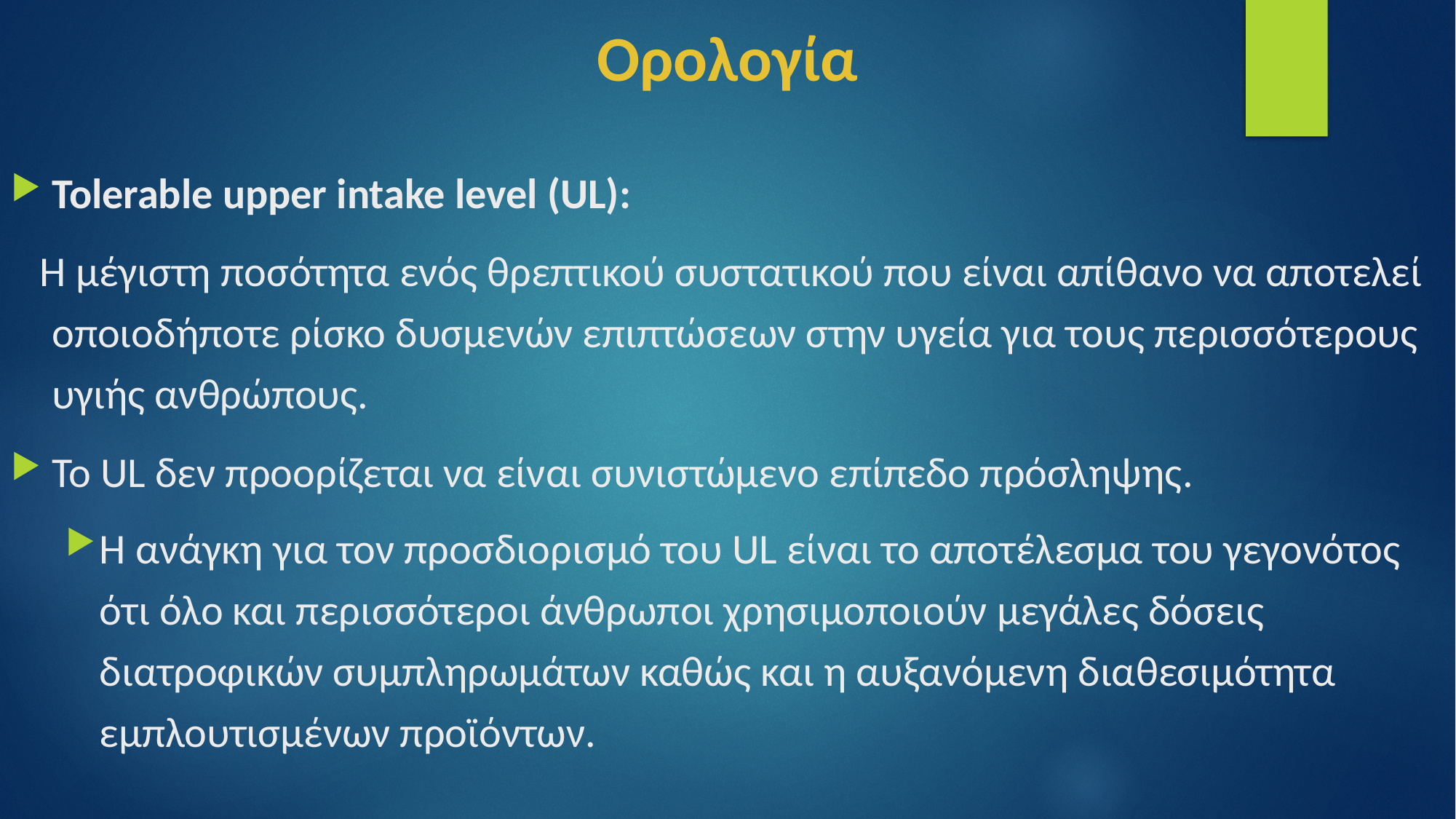

Ορολογία
Tolerable upper intake level (UL):
   Η μέγιστη ποσότητα ενός θρεπτικού συστατικού που είναι απίθανο να αποτελεί οποιοδήποτε ρίσκο δυσμενών επιπτώσεων στην υγεία για τους περισσότερους υγιής ανθρώπους.
Το UL δεν προορίζεται να είναι συνιστώμενο επίπεδο πρόσληψης.
Η ανάγκη για τον προσδιορισμό του UL είναι το αποτέλεσμα του γεγονότος ότι όλο και περισσότεροι άνθρωποι χρησιμοποιούν μεγάλες δόσεις διατροφικών συμπληρωμάτων καθώς και η αυξανόμενη διαθεσιμότητα εμπλουτισμένων προϊόντων.